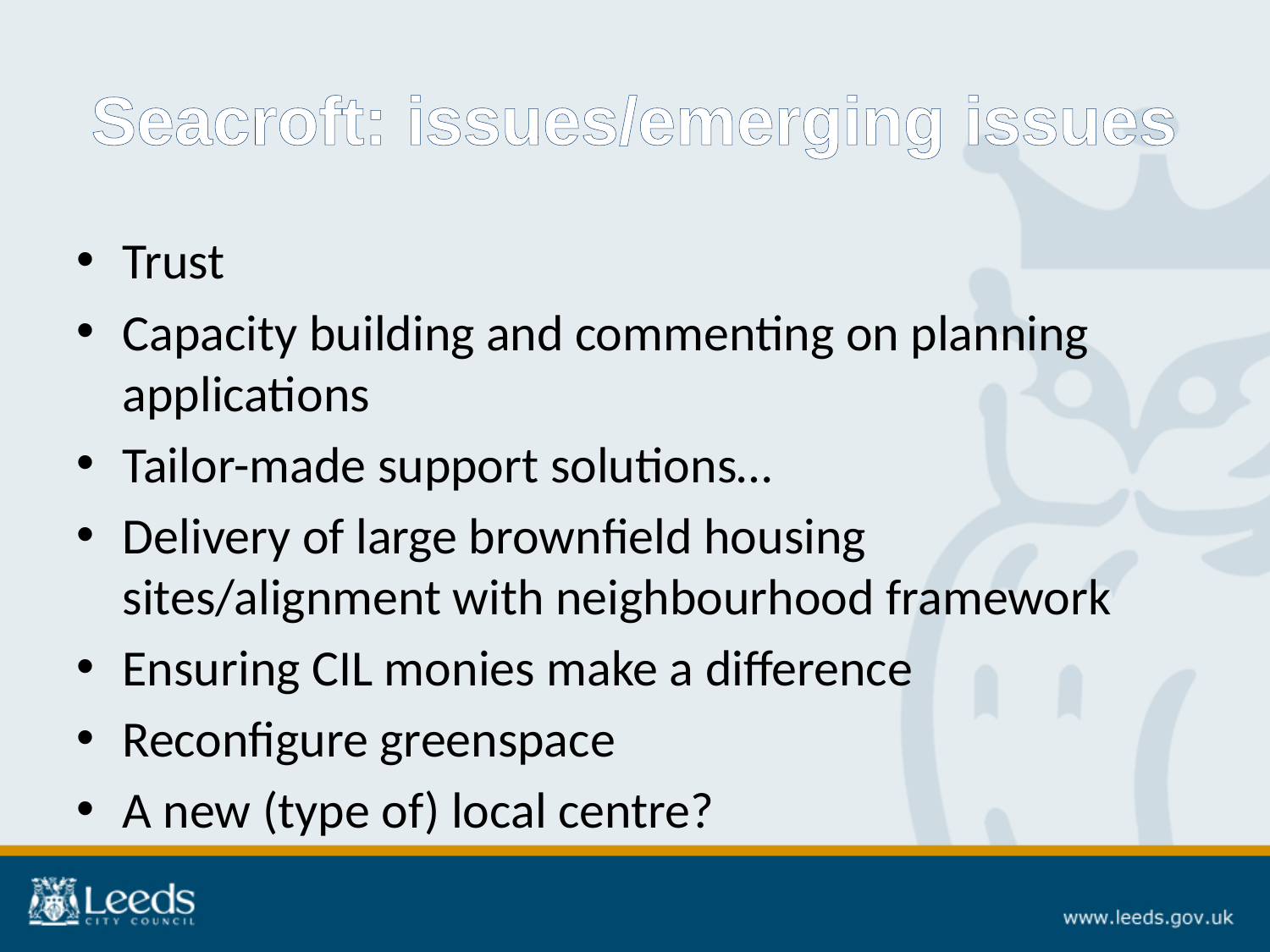

# Seacroft: issues/emerging issues
Trust
Capacity building and commenting on planning applications
Tailor-made support solutions…
Delivery of large brownfield housing sites/alignment with neighbourhood framework
Ensuring CIL monies make a difference
Reconfigure greenspace
A new (type of) local centre?